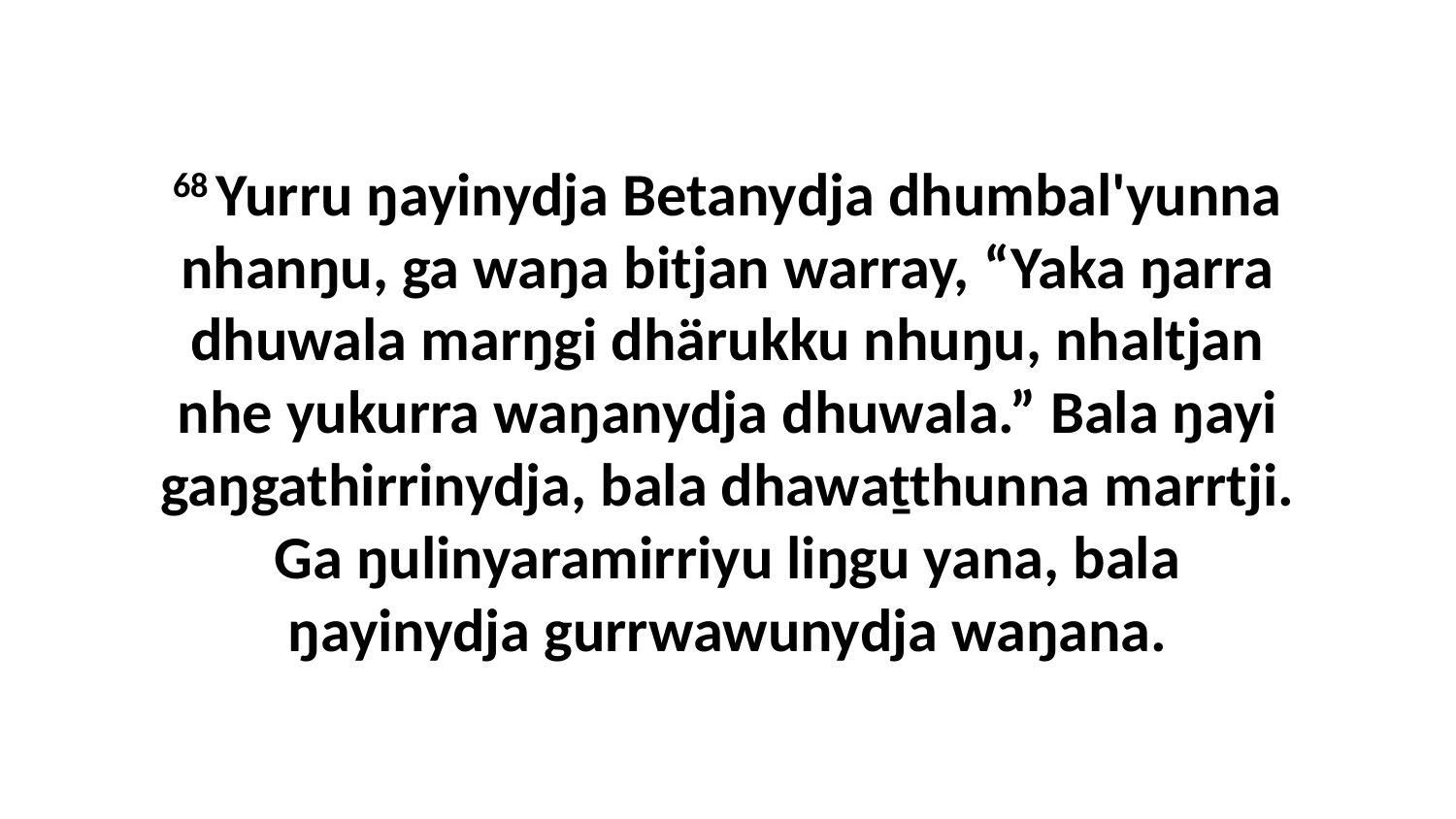

68 Yurru ŋayinydja Betanydja dhumbal'yunna nhanŋu, ga waŋa bitjan warray, “Yaka ŋarra dhuwala marŋgi dhärukku nhuŋu, nhaltjan nhe yukurra waŋanydja dhuwala.” Bala ŋayi gaŋgathirrinydja, bala dhawaṯthunna marrtji. Ga ŋulinyaramirriyu liŋgu yana, bala ŋayinydja gurrwawunydja waŋana.